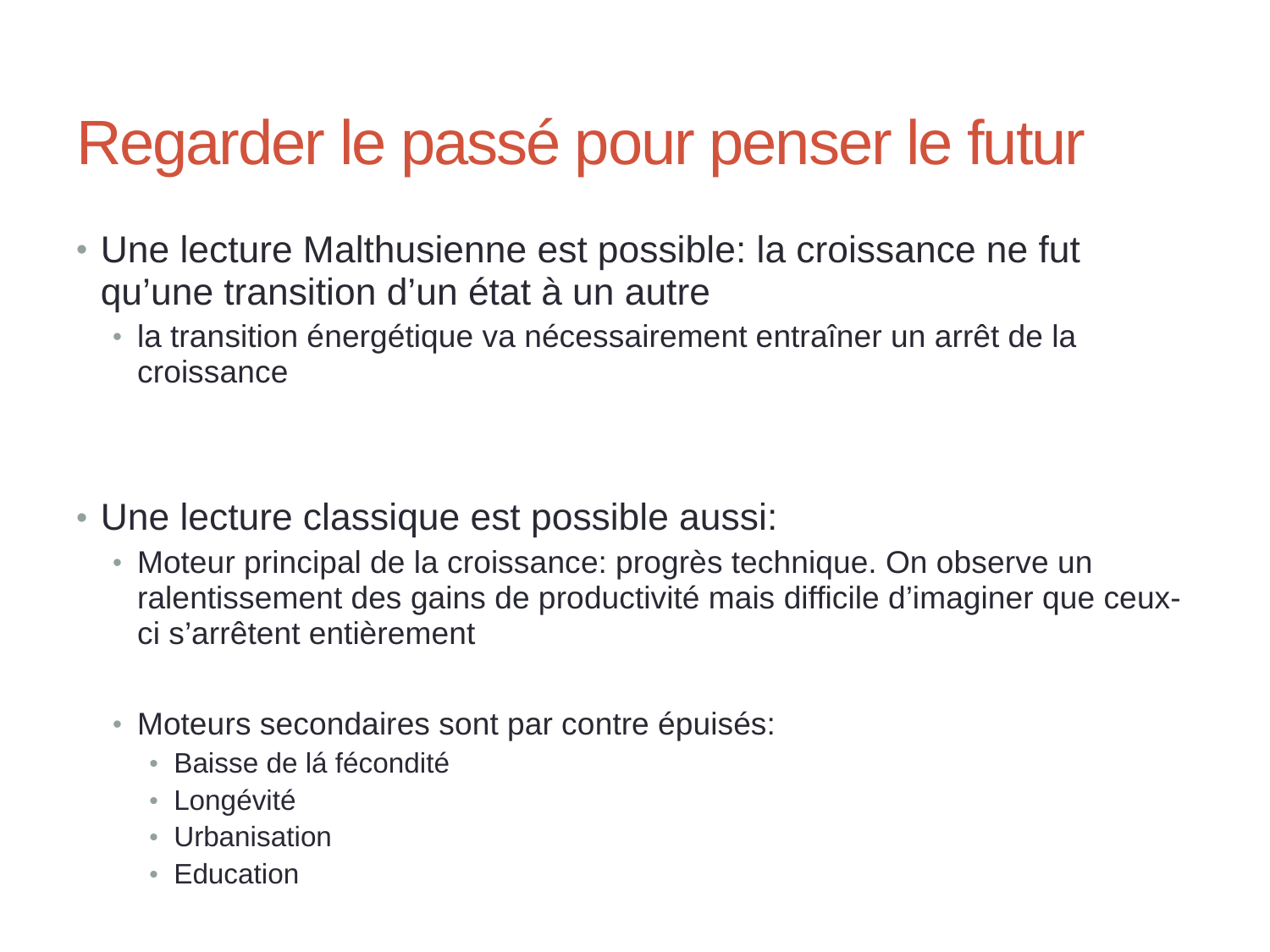

# Regarder le passé pour penser le futur
Une lecture Malthusienne est possible: la croissance ne fut qu’une transition d’un état à un autre
la transition énergétique va nécessairement entraîner un arrêt de la croissance

Une lecture classique est possible aussi:
Moteur principal de la croissance: progrès technique. On observe un ralentissement des gains de productivité mais difficile d’imaginer que ceux-ci s’arrêtent entièrement

Moteurs secondaires sont par contre épuisés:
Baisse de lá fécondité
Longévité
Urbanisation
Education